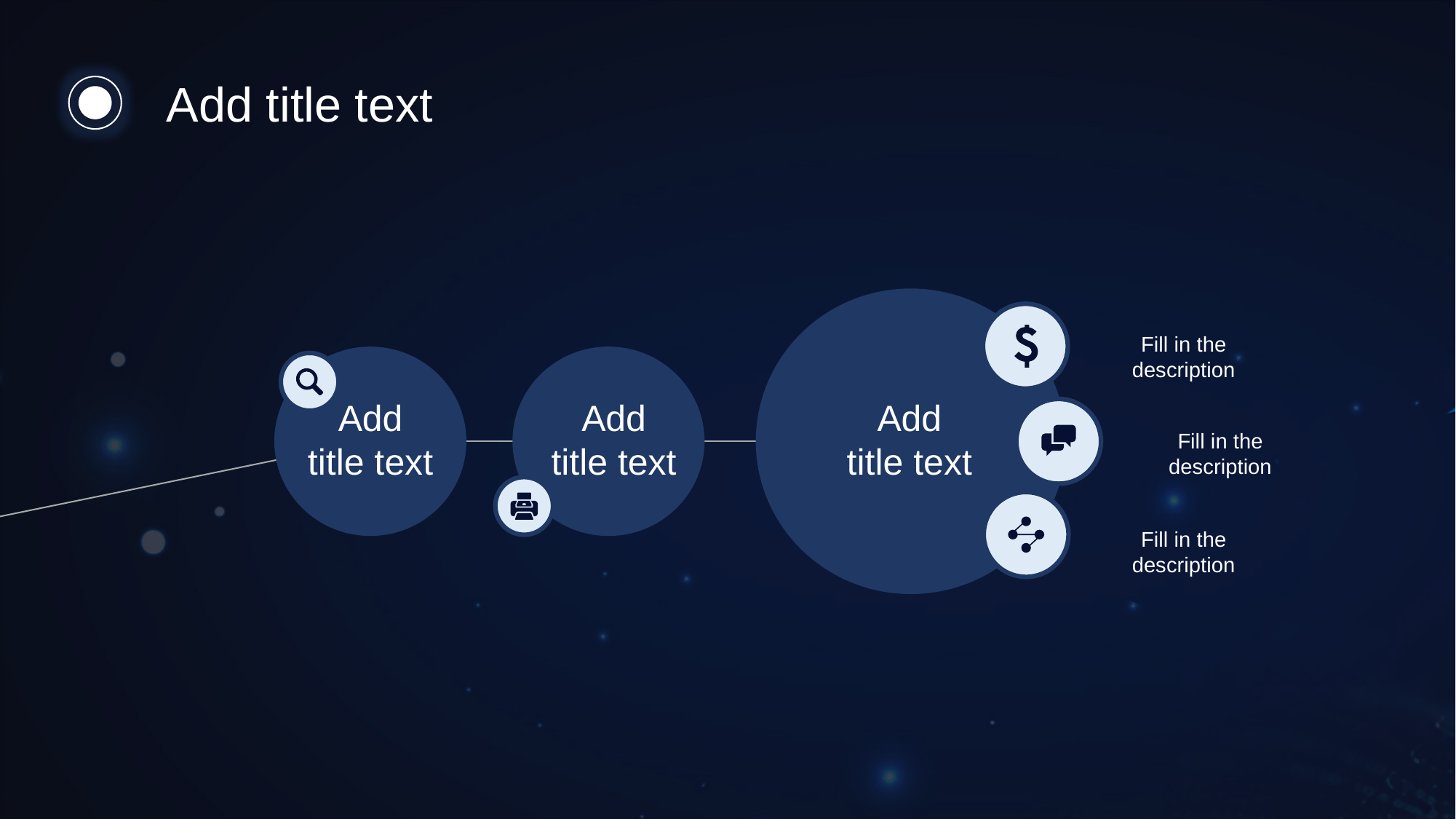

Add title text

Fill in the description

Add
title text
Add
title text
Add
title text

Fill in the description

Fill in the description